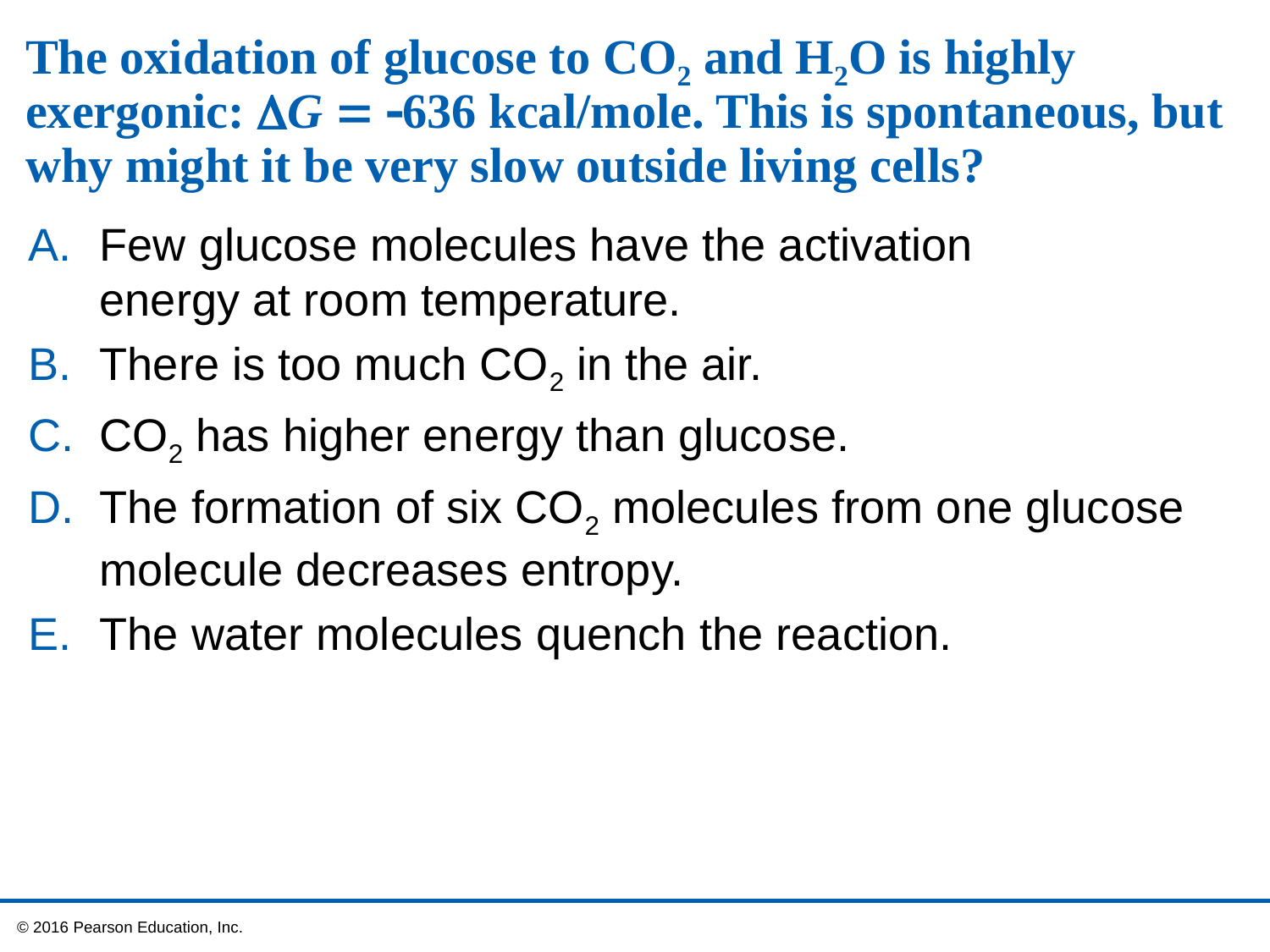

# The oxidation of glucose to CO2 and H2O is highly exergonic: ΔG = −636 kcal/mole. This is spontaneous, but why might it be very slow outside living cells?
Few glucose molecules have the activation
energy at room temperature.
There is too much CO2 in the air.
CO2 has higher energy than glucose.
The formation of six CO2 molecules from one glucose molecule decreases entropy.
The water molecules quench the reaction.
 © 2016 Pearson Education, Inc.